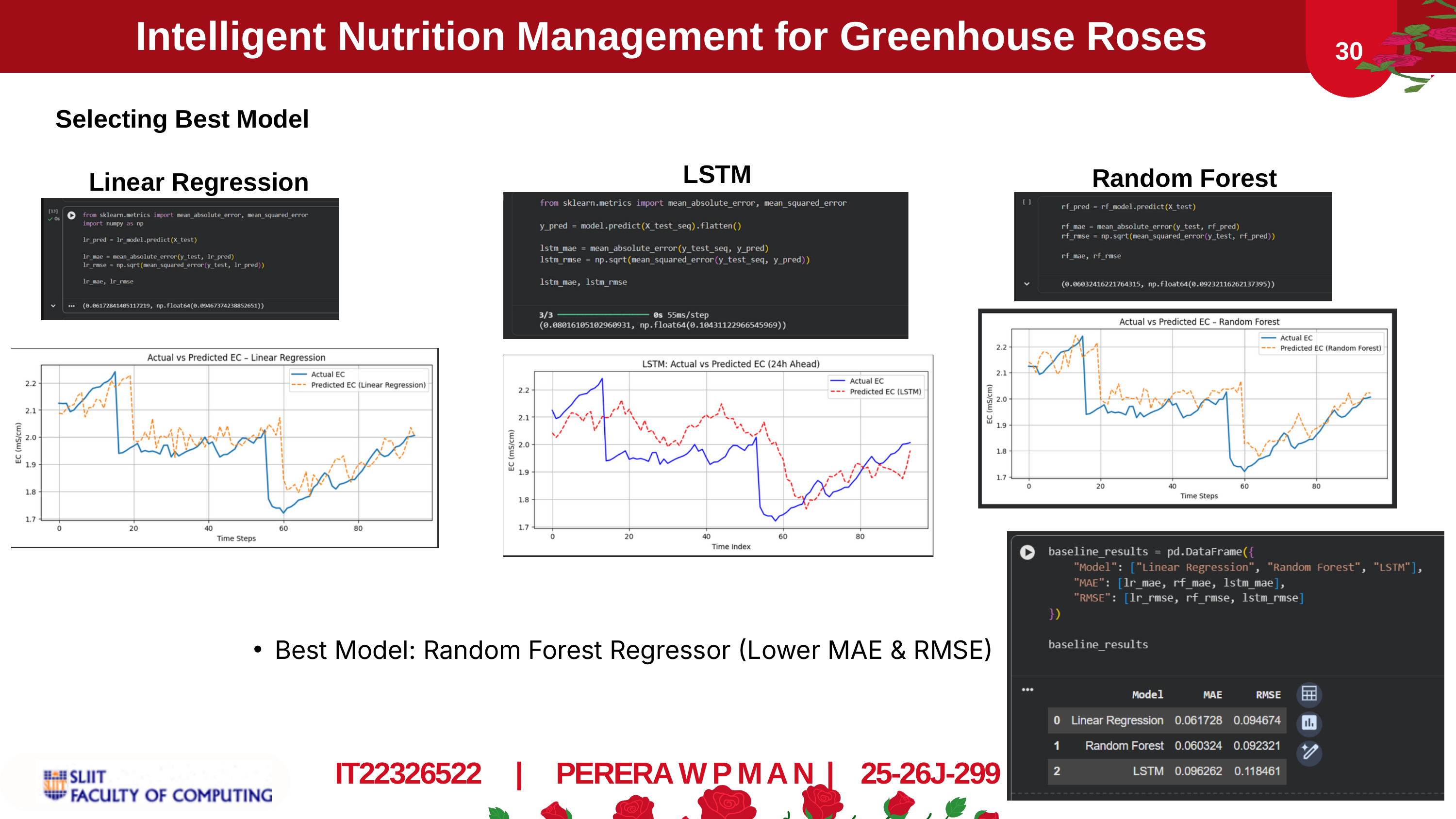

Intelligent Nutrition Management for Greenhouse Roses
02
02
02
30
Selecting Best Model
LSTM
Random Forest
Linear Regression

Best Model: Random Forest Regressor (Lower MAE & RMSE)

IT22326522     |     PERERA W P M A N  |    25-26J-299